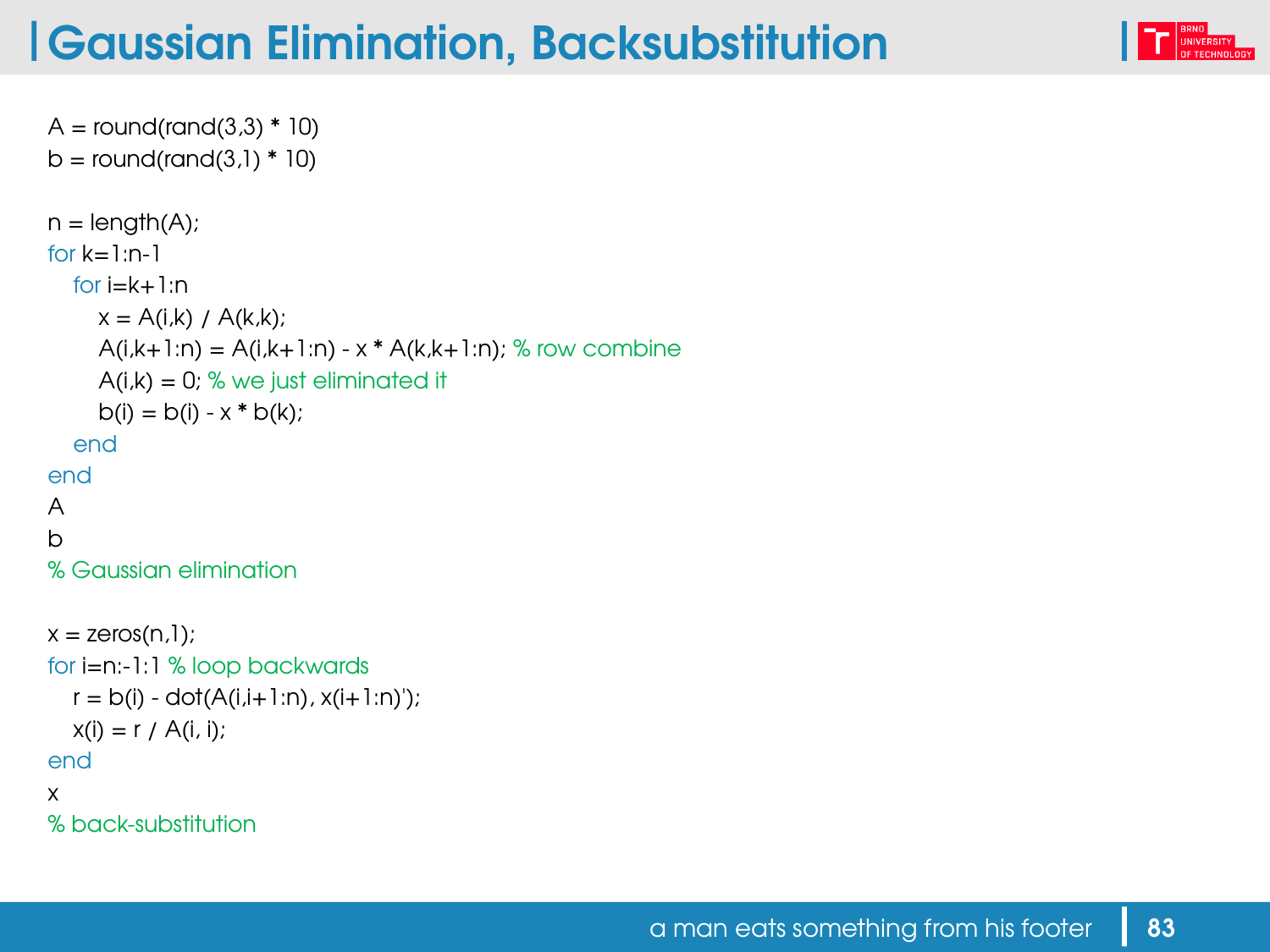

# Gaussian Elimination, Backsubstitution
A = round(rand(3,3) * 10)
b = round(rand(3,1) * 10)

n = length(A);
for k=1:n-1
    for i=k+1:n
        x = A(i,k) / A(k,k);
        A(i,k+1:n) = A(i,k+1:n) - x * A(k,k+1:n); % row combine
        A(i,k) = 0; % we just eliminated it
        b(i) = b(i) - x * b(k);
    end
end
A
b
% Gaussian elimination

x = zeros(n,1);
for i=n:-1:1 % loop backwards
    r = b(i) - dot(A(i,i+1:n), x(i+1:n)');
    x(i) = r / A(i, i);
end
x
% back-substitution
a man eats something from his footer
83